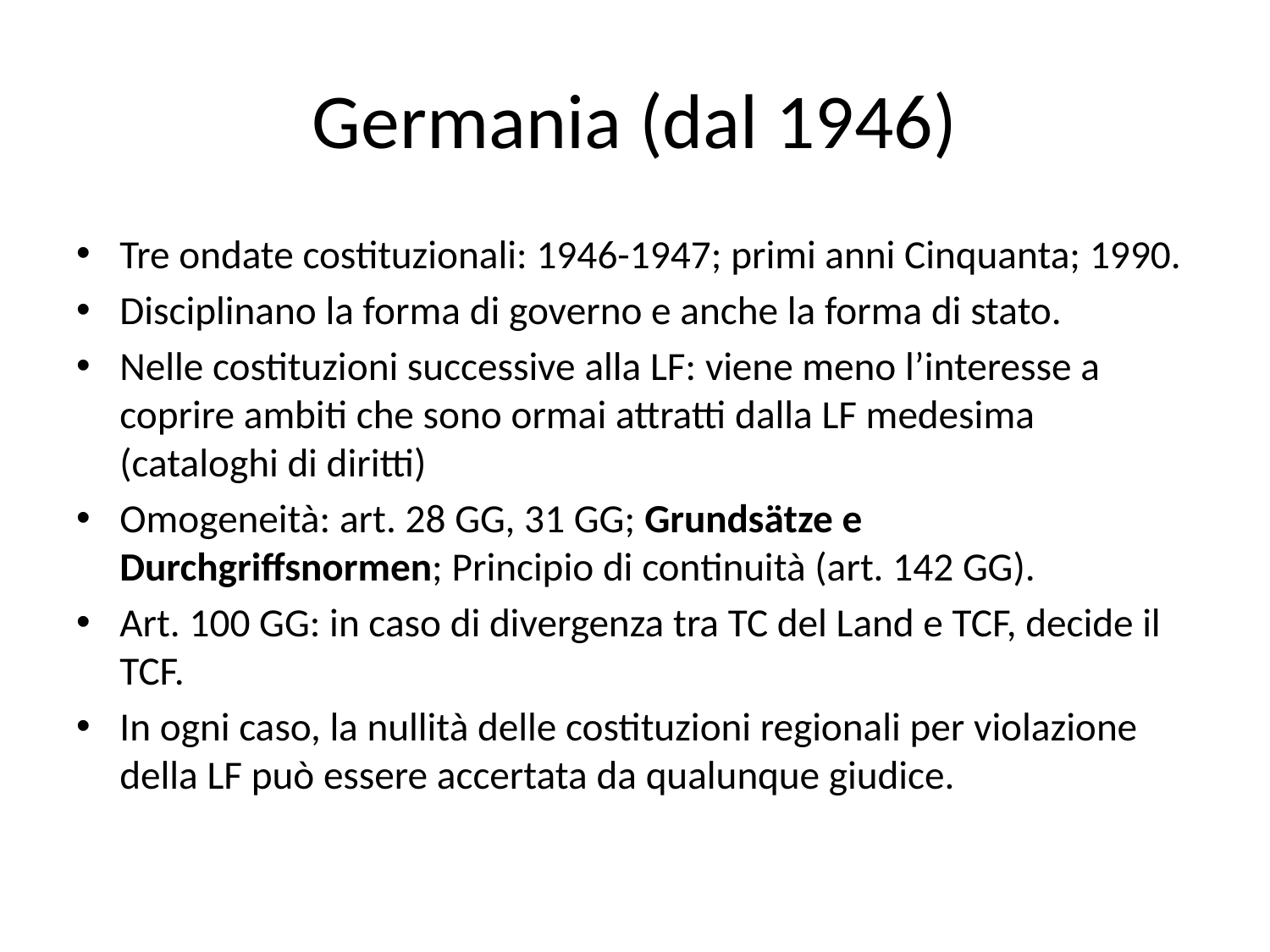

# Germania (dal 1946)
Tre ondate costituzionali: 1946-1947; primi anni Cinquanta; 1990.
Disciplinano la forma di governo e anche la forma di stato.
Nelle costituzioni successive alla LF: viene meno l’interesse a coprire ambiti che sono ormai attratti dalla LF medesima (cataloghi di diritti)
Omogeneità: art. 28 GG, 31 GG; Grundsätze e Durchgriffsnormen; Principio di continuità (art. 142 GG).
Art. 100 GG: in caso di divergenza tra TC del Land e TCF, decide il TCF.
In ogni caso, la nullità delle costituzioni regionali per violazione della LF può essere accertata da qualunque giudice.